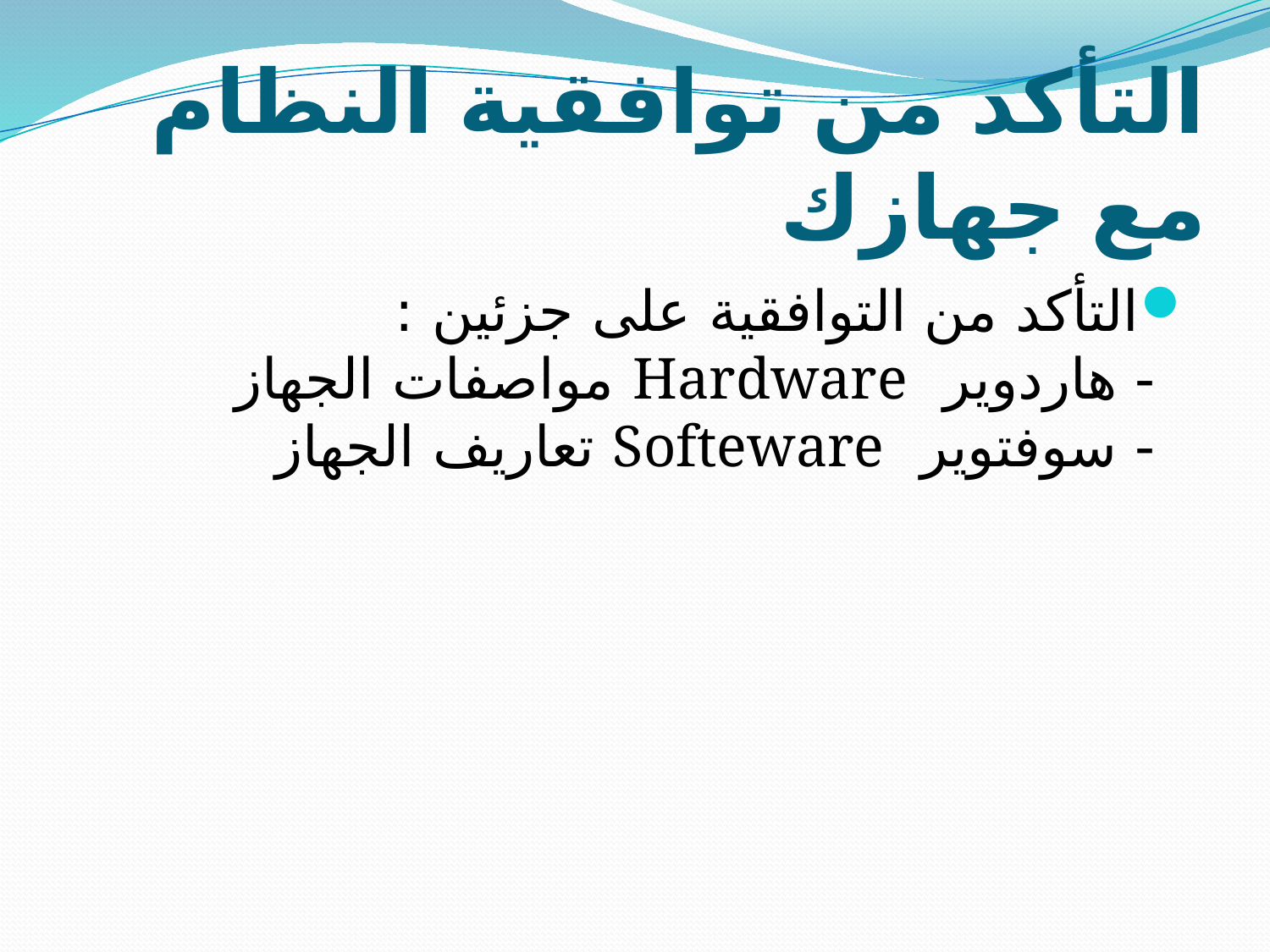

# التأكد من توافقية النظام مع جهازك
التأكد من التوافقية على جزئين :
- هاردوير  Hardware مواصفات الجهاز
- سوفتوير  Softeware تعاريف الجهاز